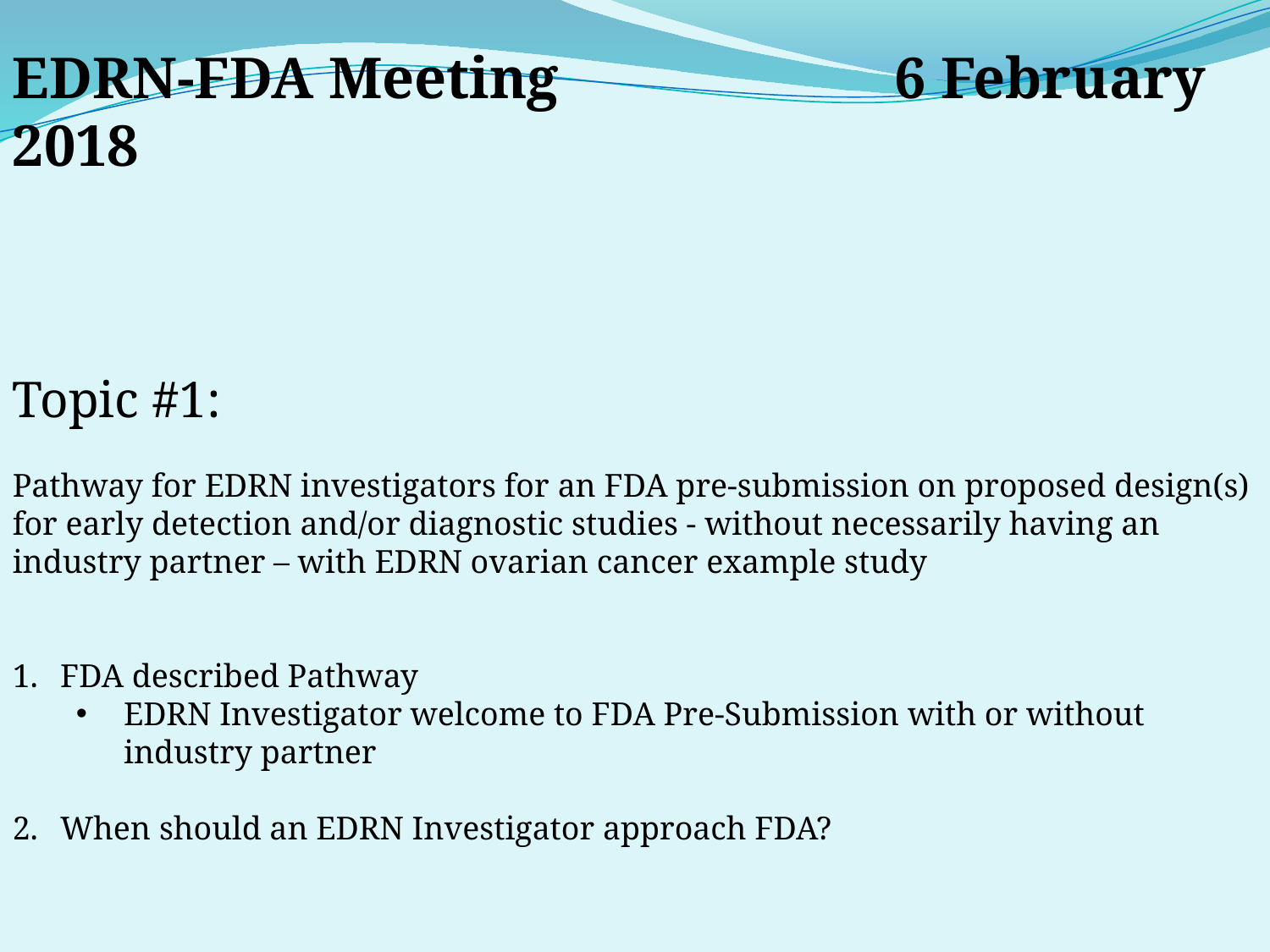

EDRN-FDA Meeting                       6 February 2018

Topic #1:

Pathway for EDRN investigators for an FDA pre-submission on proposed design(s) for early detection and/or diagnostic studies - without necessarily having an industry partner – with EDRN ovarian cancer example study

FDA described Pathway
EDRN Investigator welcome to FDA Pre-Submission with or without industry partner

When should an EDRN Investigator approach FDA?